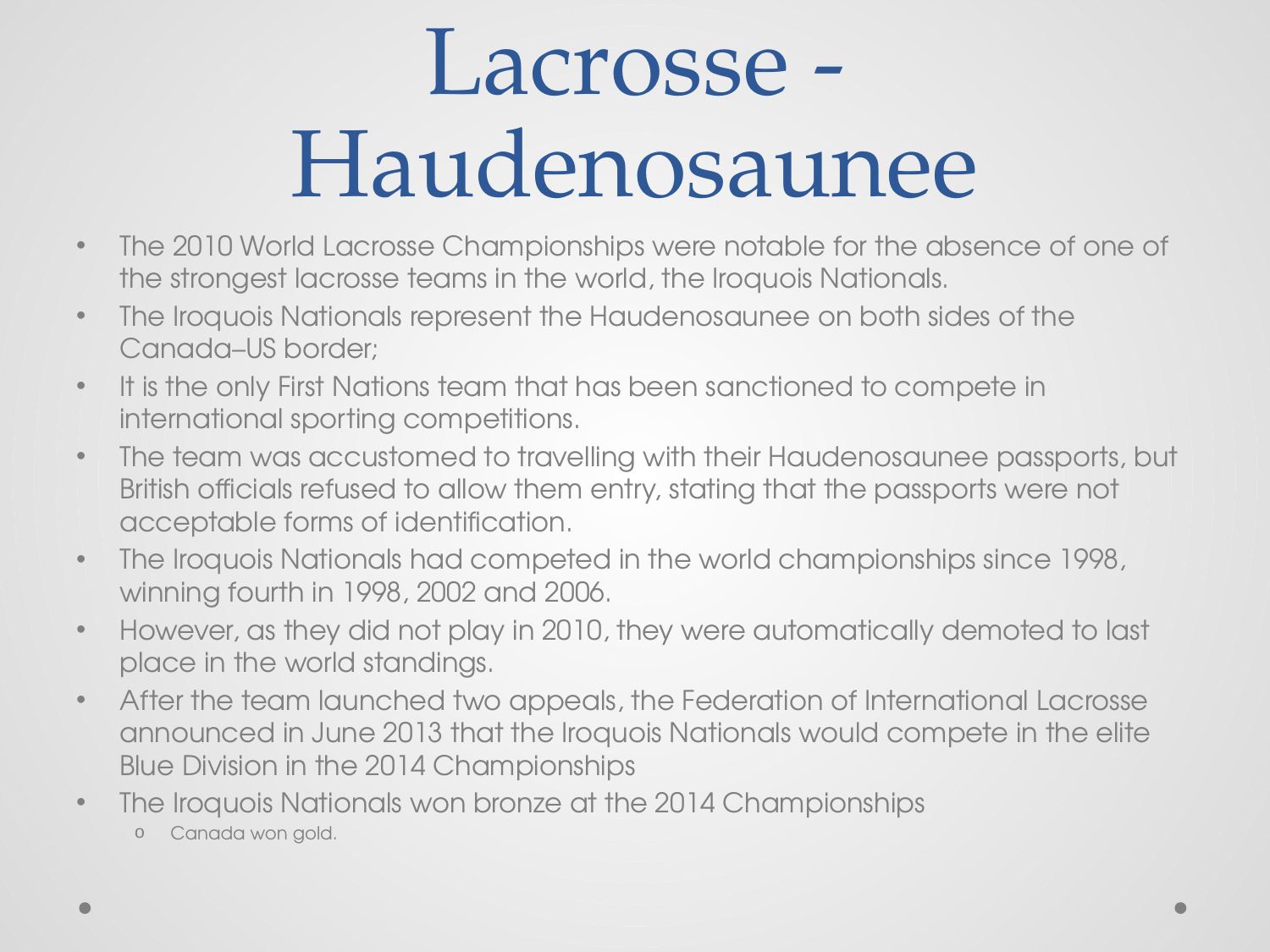

# Lacrosse - Haudenosaunee
The 2010 World Lacrosse Championships were notable for the absence of one of the strongest lacrosse teams in the world, the Iroquois Nationals.
The Iroquois Nationals represent the Haudenosaunee on both sides of the Canada–US border;
It is the only First Nations team that has been sanctioned to compete in international sporting competitions.
The team was accustomed to travelling with their Haudenosaunee passports, but British officials refused to allow them entry, stating that the passports were not acceptable forms of identification.
The Iroquois Nationals had competed in the world championships since 1998, winning fourth in 1998, 2002 and 2006.
However, as they did not play in 2010, they were automatically demoted to last place in the world standings.
After the team launched two appeals, the Federation of International Lacrosse announced in June 2013 that the Iroquois Nationals would compete in the elite Blue Division in the 2014 Championships
The Iroquois Nationals won bronze at the 2014 Championships
Canada won gold.